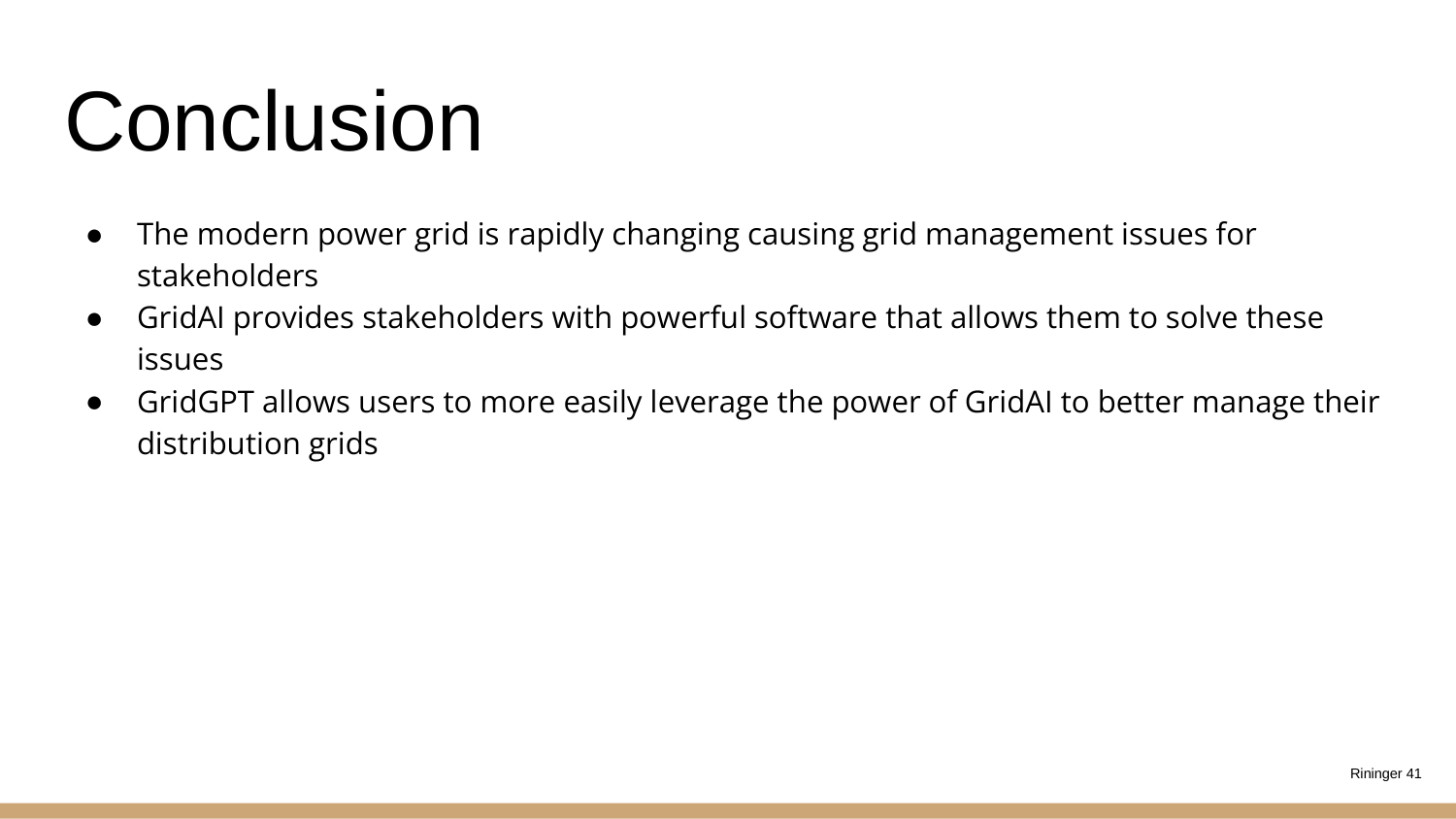

# Conclusion
The modern power grid is rapidly changing causing grid management issues for stakeholders
GridAI provides stakeholders with powerful software that allows them to solve these issues
GridGPT allows users to more easily leverage the power of GridAI to better manage their distribution grids

Rininger 41